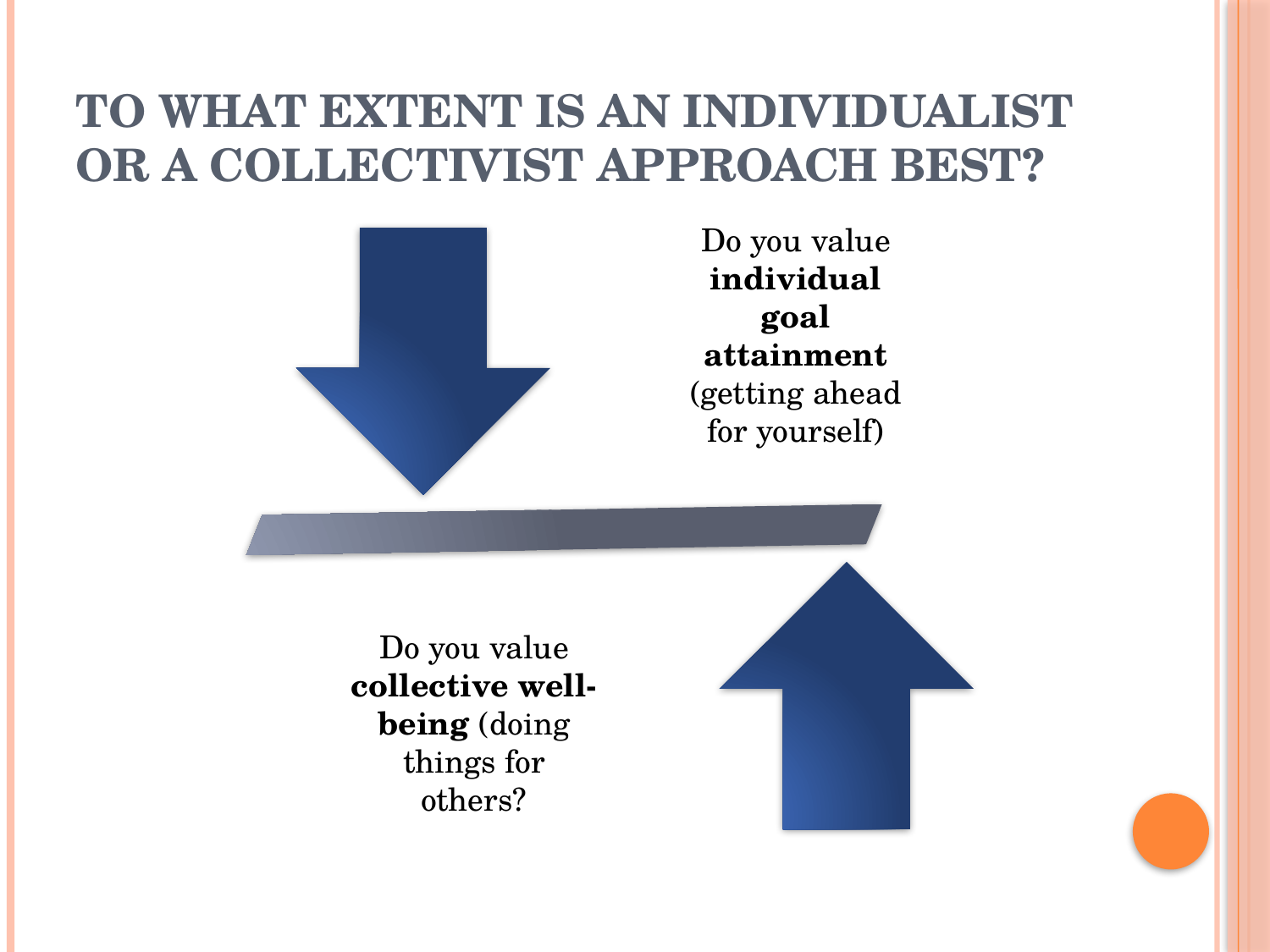

# To What Extent is an Individualist or a Collectivist Approach Best?
Do you value individual goal attainment (getting ahead for yourself)
Do you value collective well-being (doing things for others?